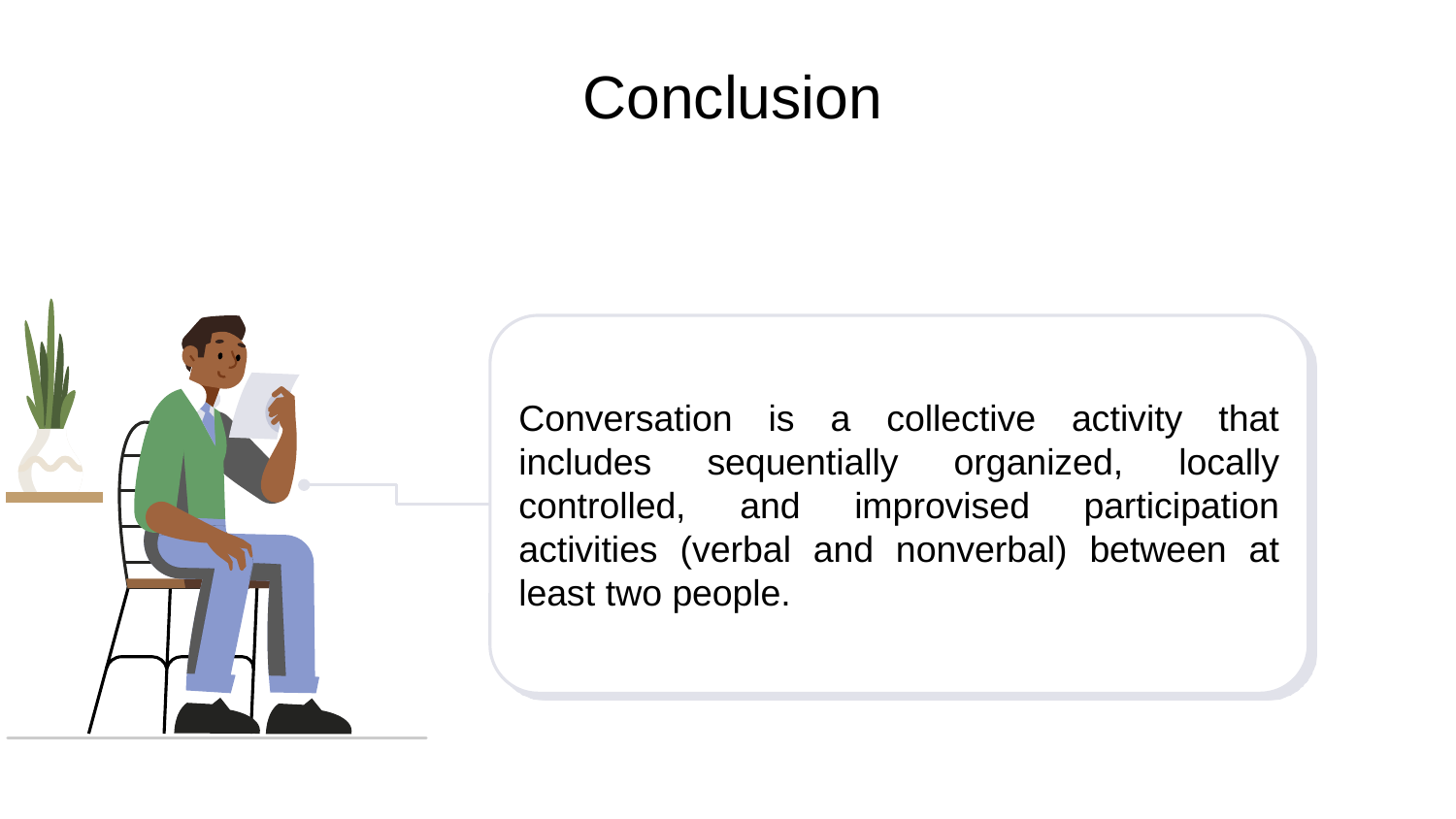

# Conclusion

Conversation is a collective activity that includes sequentially organized, locally controlled, and improvised participation activities (verbal and nonverbal) between at least two people.